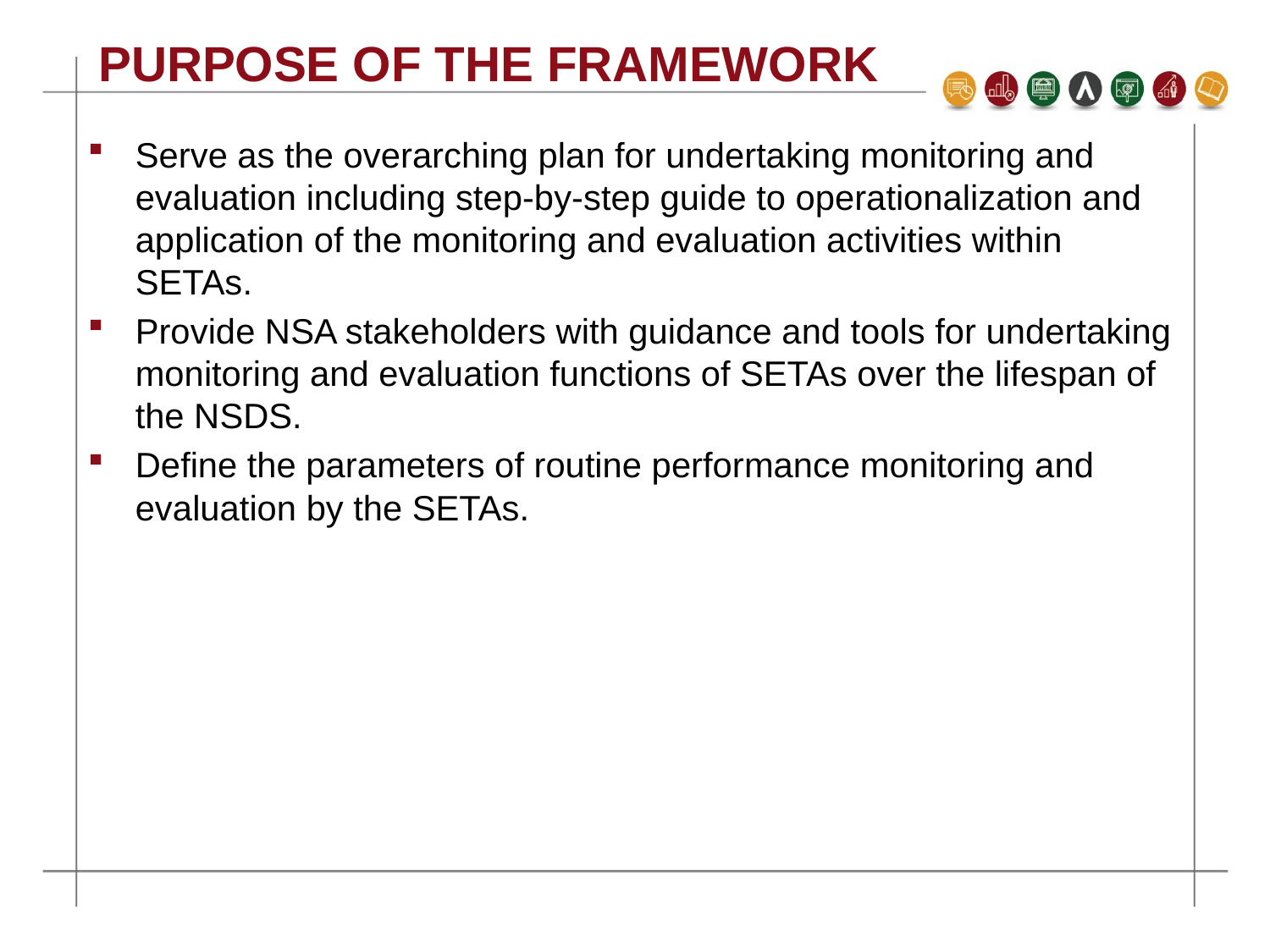

# PURPOSE OF THE FRAMEWORK
Serve as the overarching plan for undertaking monitoring and evaluation including step-by-step guide to operationalization and application of the monitoring and evaluation activities within SETAs.
Provide NSA stakeholders with guidance and tools for undertaking monitoring and evaluation functions of SETAs over the lifespan of the NSDS.
Define the parameters of routine performance monitoring and evaluation by the SETAs.